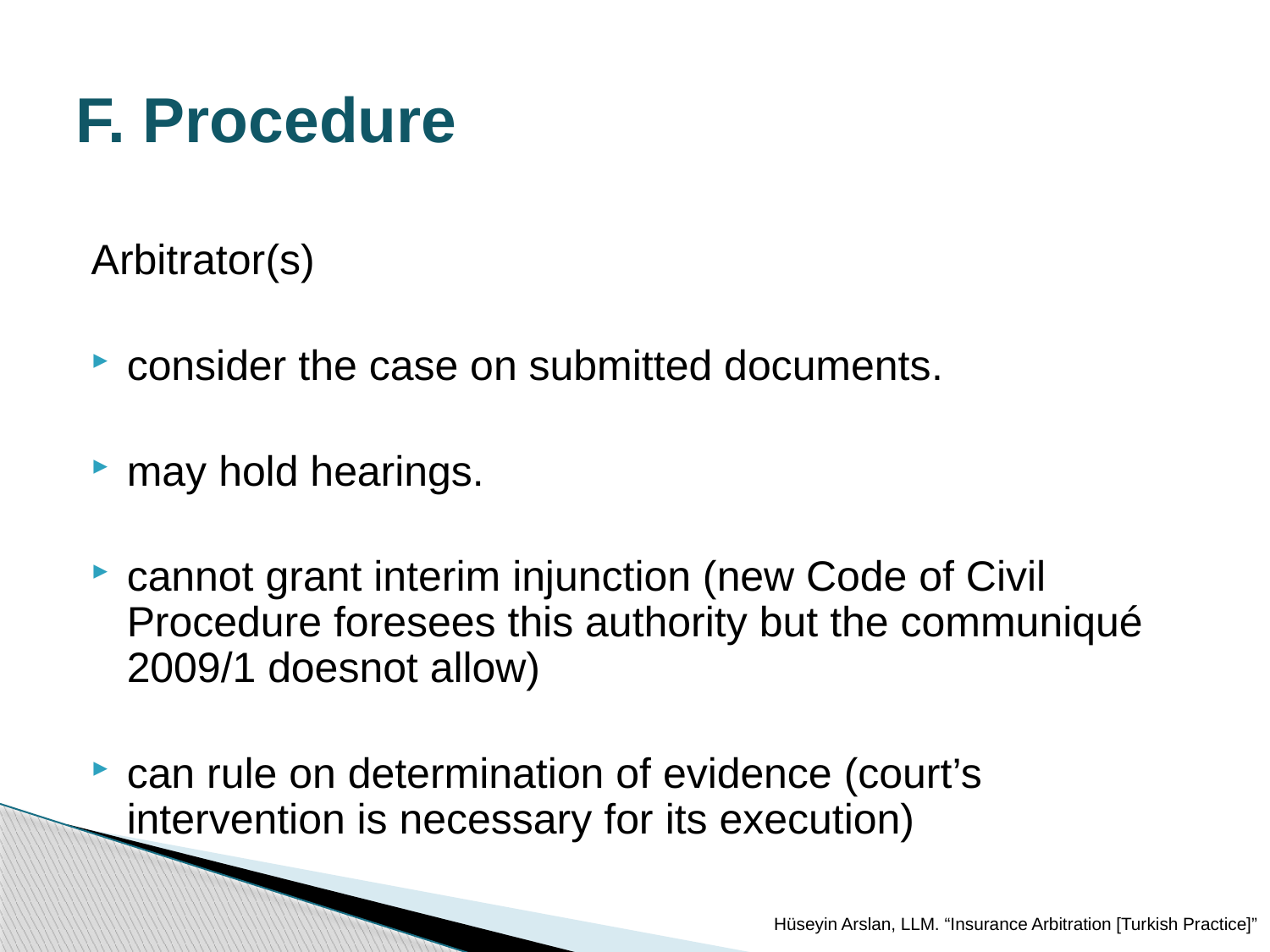

# F. Procedure
Arbitrator(s)

consider the case on submitted documents.

may hold hearings.

cannot grant interim injunction (new Code of Civil Procedure foresees this authority but the communiqué 2009/1 doesnot allow)

can rule on determination of evidence (court’s intervention is necessary for its execution)
Hüseyin Arslan, LLM. “Insurance Arbitration [Turkish Practice]”